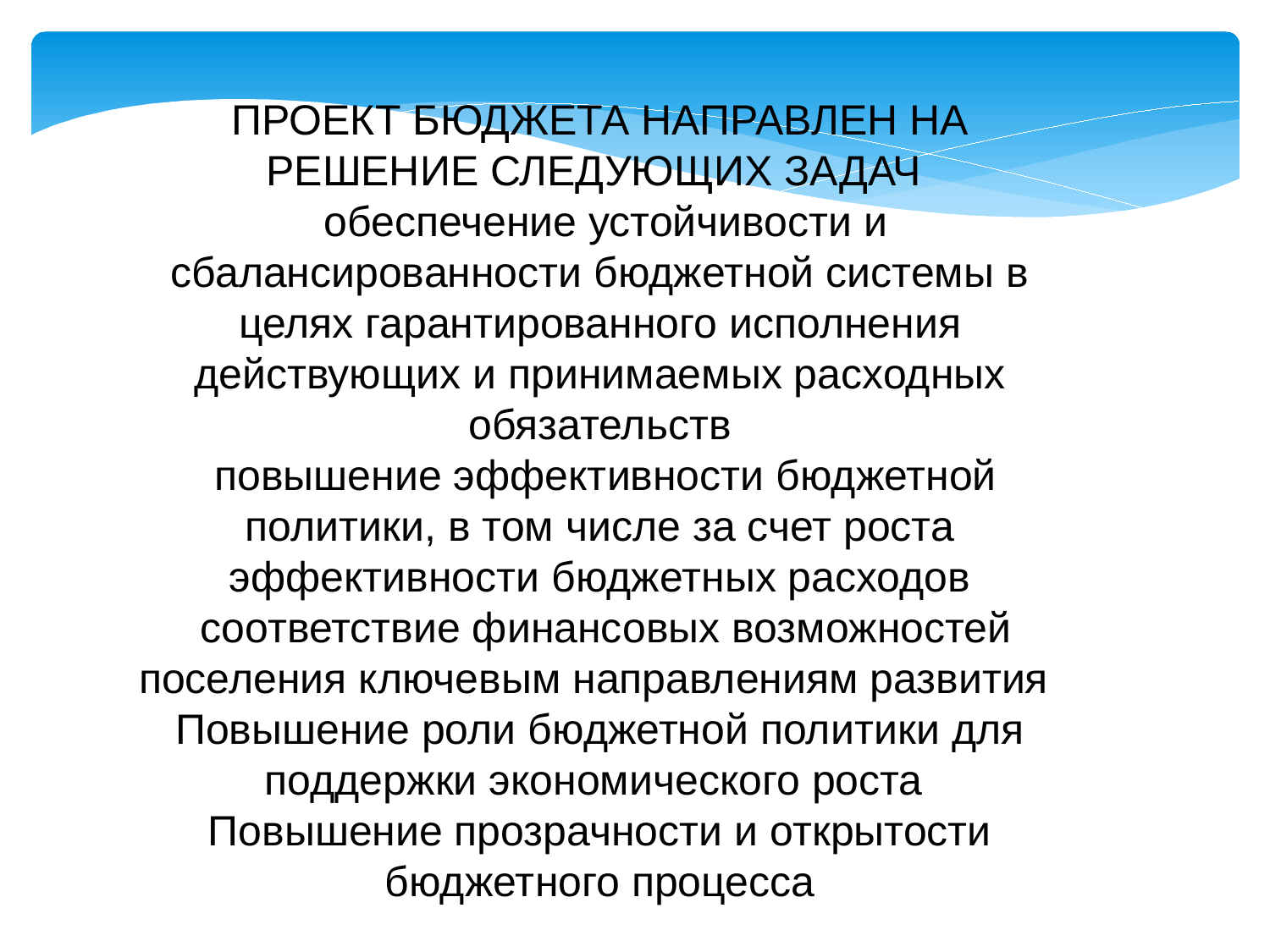

ПРОЕКТ БЮДЖЕТА НАПРАВЛЕН НА РЕШЕНИЕ СЛЕДУЮЩИХ ЗАДАЧ
 обеспечение устойчивости и сбалансированности бюджетной системы в целях гарантированного исполнения действующих и принимаемых расходных обязательств
 повышение эффективности бюджетной политики, в том числе за счет роста эффективности бюджетных расходов
 соответствие финансовых возможностей поселения ключевым направлениям развития
Повышение роли бюджетной политики для поддержки экономического роста
Повышение прозрачности и открытости бюджетного процесса